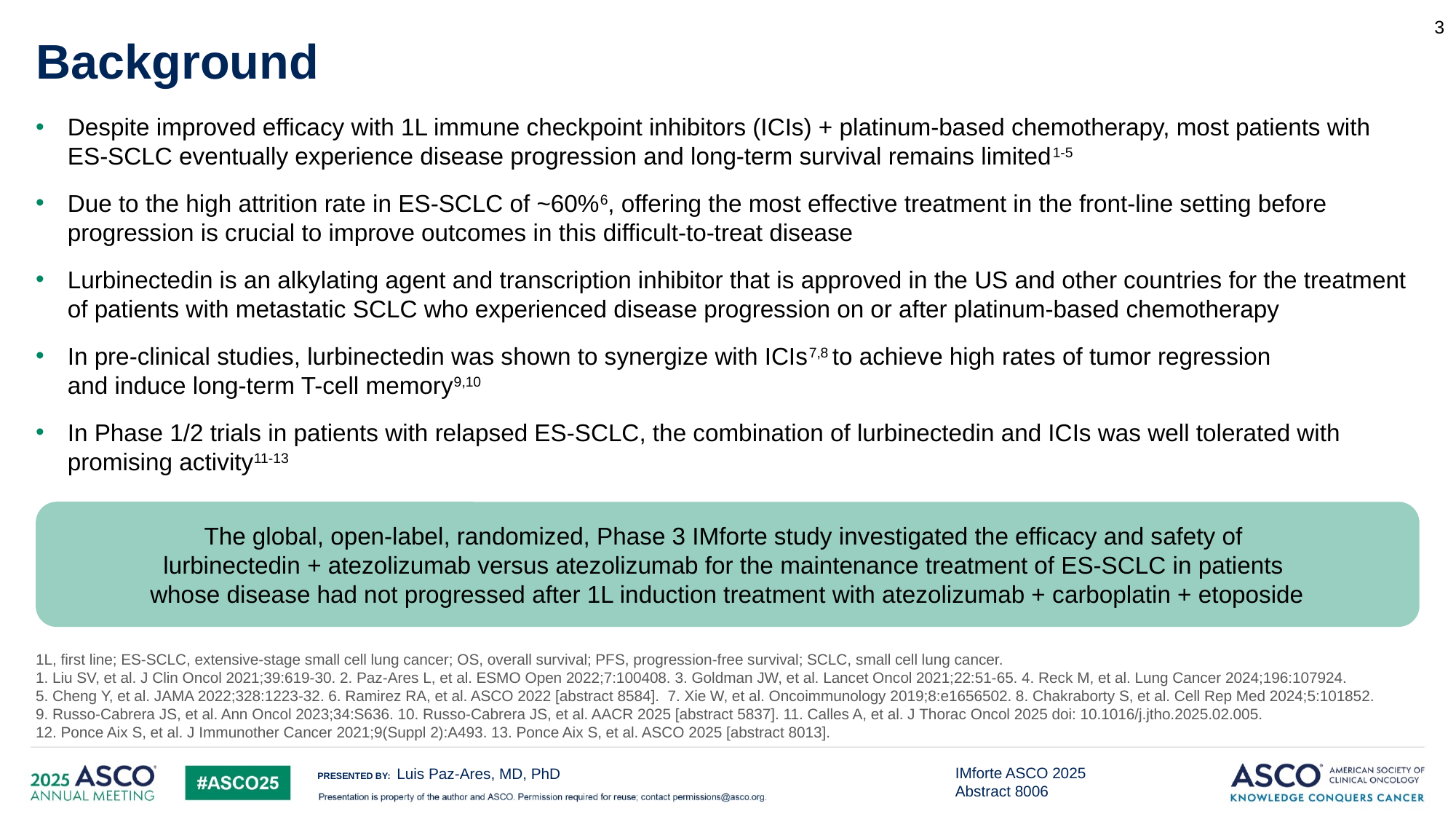

3
# Background
Despite improved efficacy with 1L immune checkpoint inhibitors (ICIs) + platinum-based chemotherapy, most patients with ES-SCLC eventually experience disease progression and long-term survival remains limited1-5
Due to the high attrition rate in ES-SCLC of ~60%6, offering the most effective treatment in the front-line setting before progression is crucial to improve outcomes in this difficult-to-treat disease
Lurbinectedin is an alkylating agent and transcription inhibitor that is approved in the US and other countries for the treatment of patients with metastatic SCLC who experienced disease progression on or after platinum-based chemotherapy
In pre-clinical studies, lurbinectedin was shown to synergize with ICIs7,8 to achieve high rates of tumor regression
and induce long-term T-cell memory9,10
In Phase 1/2 trials in patients with relapsed ES-SCLC, the combination of lurbinectedin and ICIs was well tolerated with promising activity11-13
The global, open-label, randomized, Phase 3 IMforte study investigated the efficacy and safety of
lurbinectedin + atezolizumab versus atezolizumab for the maintenance treatment of ES-SCLC in patients
whose disease had not progressed after 1L induction treatment with atezolizumab + carboplatin + etoposide

1L, first line; ES-SCLC, extensive-stage small cell lung cancer; OS, overall survival; PFS, progression-free survival; SCLC, small cell lung cancer.
1. Liu SV, et al. J Clin Oncol 2021;39:619-30. 2. Paz-Ares L, et al. ESMO Open 2022;7:100408. 3. Goldman JW, et al. Lancet Oncol 2021;22:51-65. 4. Reck M, et al. Lung Cancer 2024;196:107924.
5. Cheng Y, et al. JAMA 2022;328:1223-32. 6. Ramirez RA, et al. ASCO 2022 [abstract 8584].  7. Xie W, et al. Oncoimmunology 2019;8:e1656502. 8. Chakraborty S, et al. Cell Rep Med 2024;5:101852.
9. Russo-Cabrera JS, et al. Ann Oncol 2023;34:S636. 10. Russo-Cabrera JS, et al. AACR 2025 [abstract 5837]. 11. Calles A, et al. J Thorac Oncol 2025 doi: 10.1016/j.jtho.2025.02.005.
12. Ponce Aix S, et al. J Immunother Cancer 2021;9(Suppl 2):A493. 13. Ponce Aix S, et al. ASCO 2025 [abstract 8013].
Luis Paz-Ares, MD, PhD
IMforte ASCO 2025 Abstract 8006